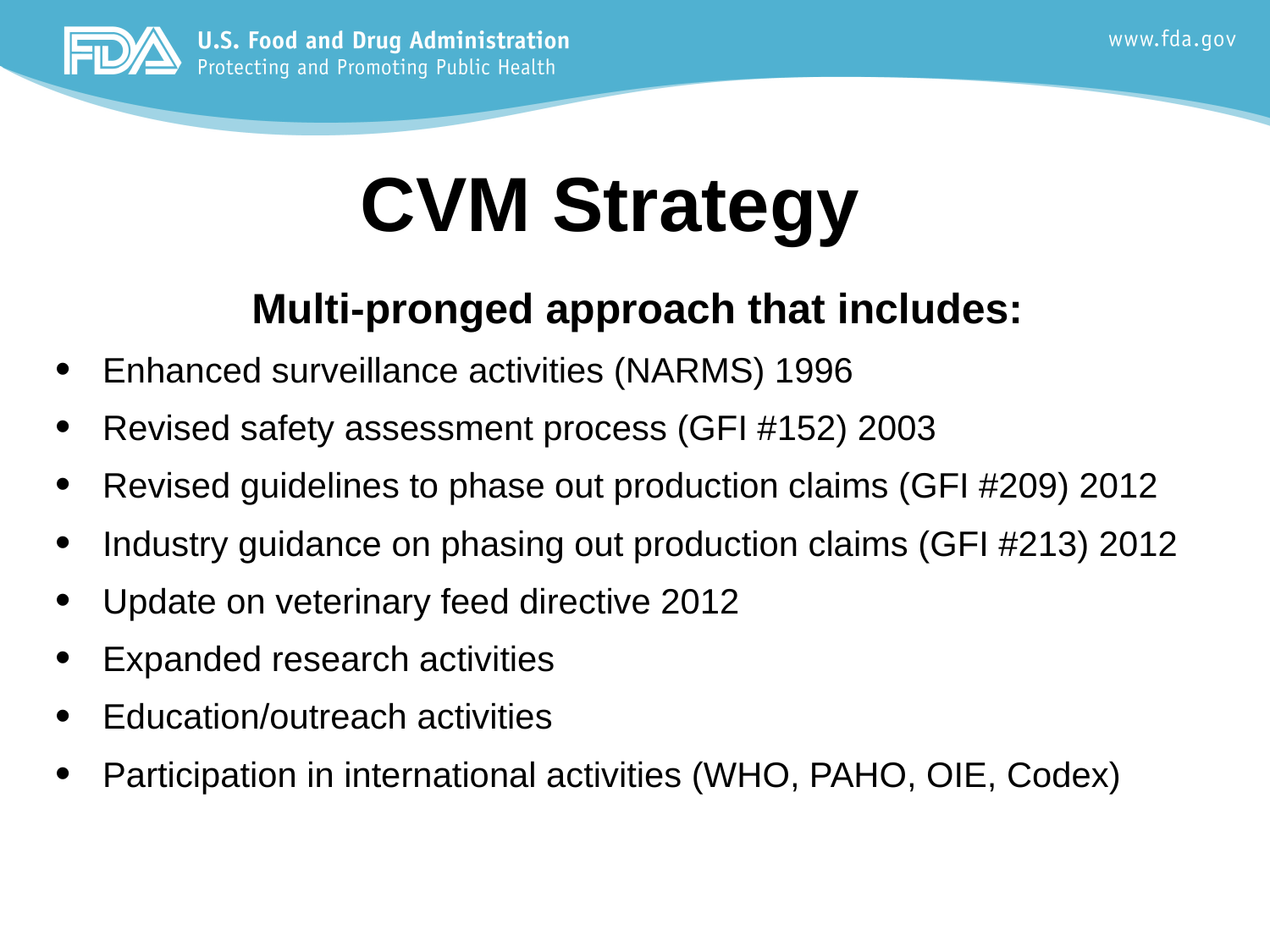

# CVM Strategy
Multi-pronged approach that includes:
Enhanced surveillance activities (NARMS) 1996
Revised safety assessment process (GFI #152) 2003
Revised guidelines to phase out production claims (GFI #209) 2012
Industry guidance on phasing out production claims (GFI #213) 2012
Update on veterinary feed directive 2012
Expanded research activities
Education/outreach activities
Participation in international activities (WHO, PAHO, OIE, Codex)